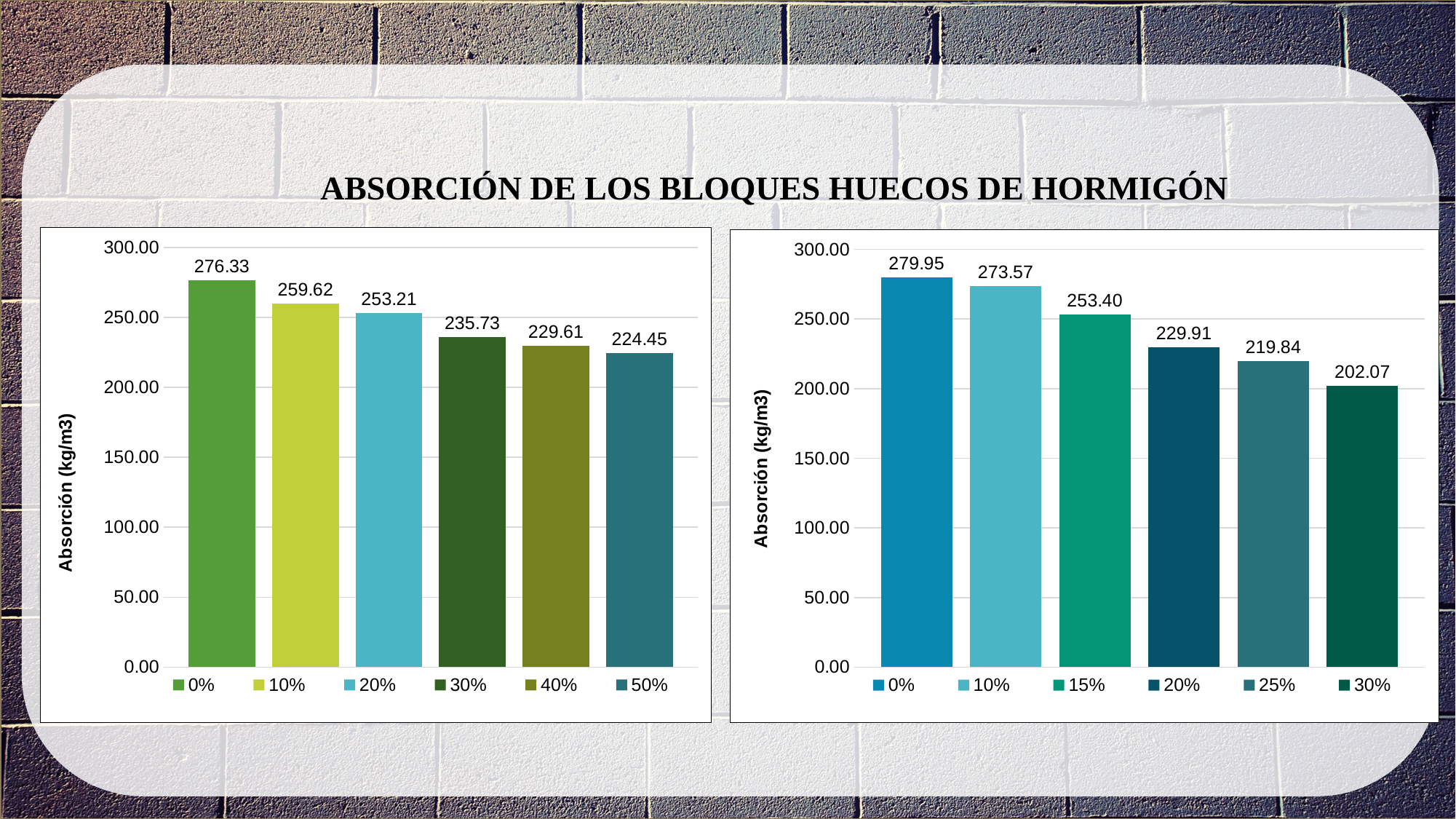

ABSORCIÓN DE LOS BLOQUES HUECOS DE HORMIGÓN

### Chart

| Category |  |  |  |  |  |  |
|---|---|---|---|---|---|---|
| 0 | 276.33481454947145 | 259.6170429563096 | 253.21166095665043 | 235.72765450691554 | 229.61203363410417 | 224.44745565770734 |

### Chart

| Category |  |  |  |  |  |  |
|---|---|---|---|---|---|---|
| 0 | 279.9536758064825 | 273.5681819743175 | 253.39827276365804 | 229.90756911571498 | 219.83680017599545 | 202.06698807872309 |